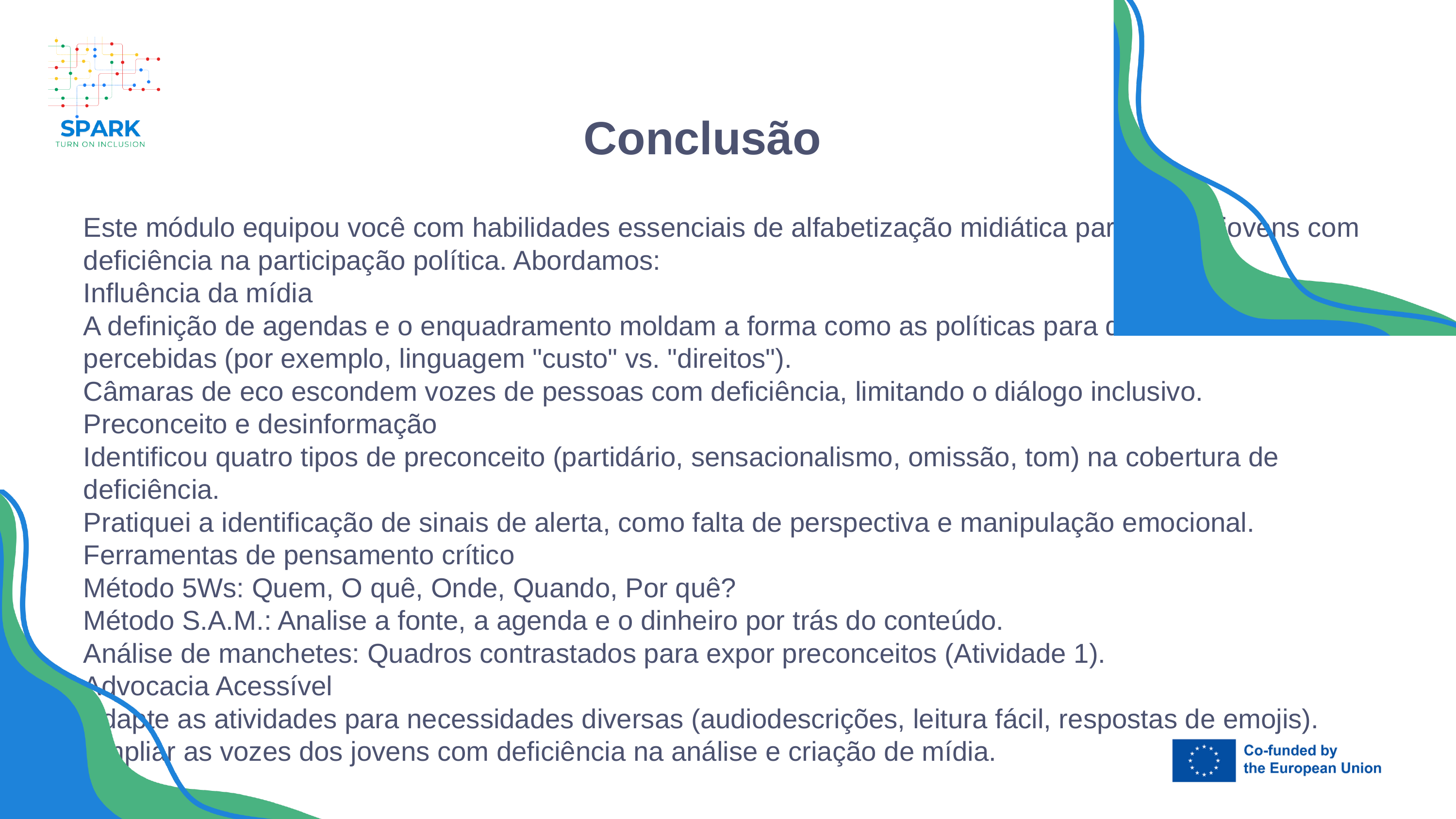

7

Conclusão

Este módulo equipou você com habilidades essenciais de alfabetização midiática para apoiar jovens com deficiência na participação política. Abordamos:
Influência da mídia
A definição de agendas e o enquadramento moldam a forma como as políticas para deficiência são percebidas (por exemplo, linguagem "custo" vs. "direitos").
Câmaras de eco escondem vozes de pessoas com deficiência, limitando o diálogo inclusivo.
Preconceito e desinformação
Identificou quatro tipos de preconceito (partidário, sensacionalismo, omissão, tom) na cobertura de deficiência.
Pratiquei a identificação de sinais de alerta, como falta de perspectiva e manipulação emocional.
Ferramentas de pensamento crítico
Método 5Ws: Quem, O quê, Onde, Quando, Por quê?
Método S.A.M.: Analise a fonte, a agenda e o dinheiro por trás do conteúdo.
Análise de manchetes: Quadros contrastados para expor preconceitos (Atividade 1).
Advocacia Acessível
Adapte as atividades para necessidades diversas (audiodescrições, leitura fácil, respostas de emojis).
Ampliar as vozes dos jovens com deficiência na análise e criação de mídia.